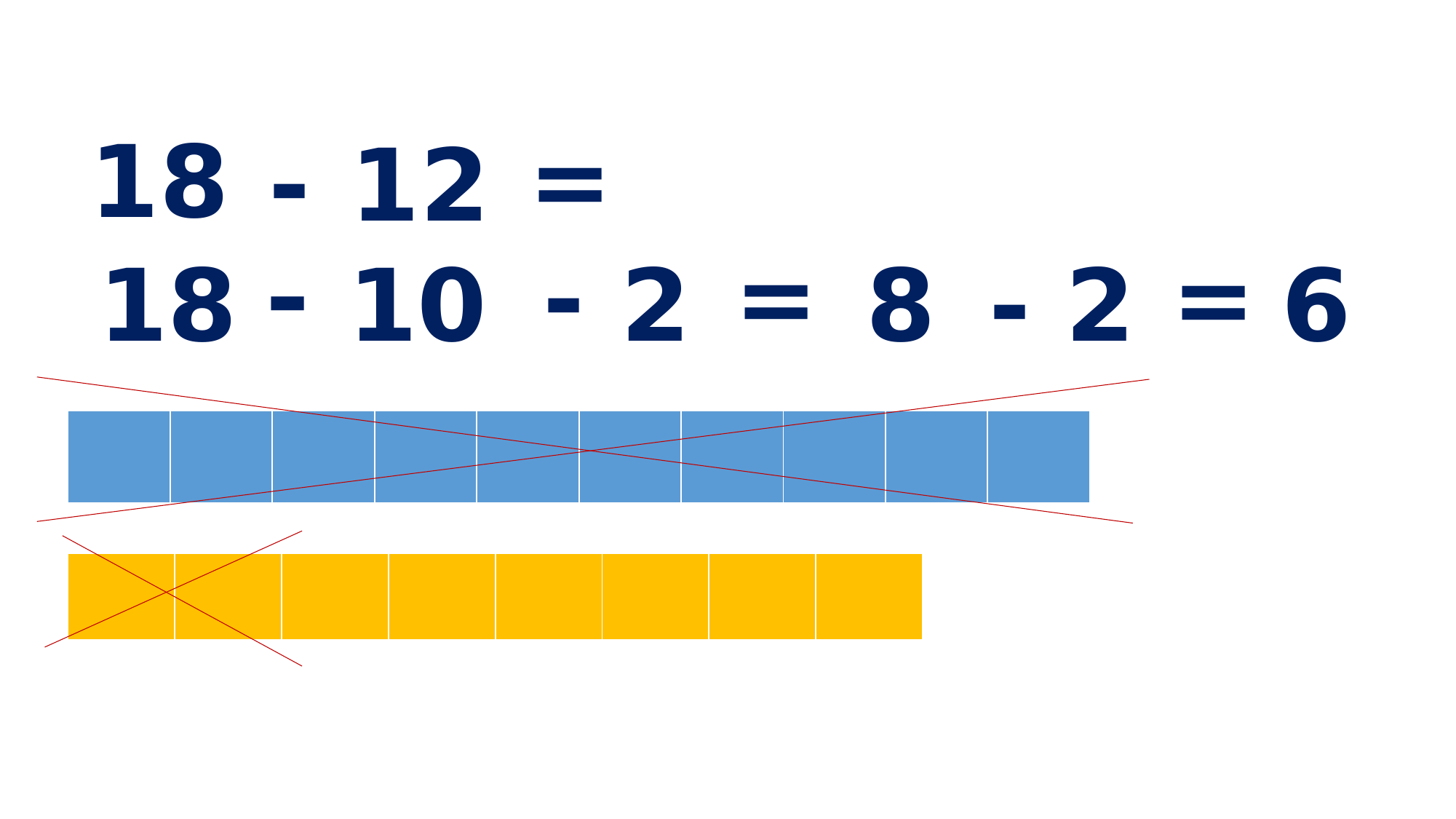

#

=
18
-
12
-
=
-
=
18
10
2
8
-
2
6
|  |  |  |  |  |  |  |  |  |  |
| --- | --- | --- | --- | --- | --- | --- | --- | --- | --- |
|  |  |  |  |  |  |  |  |
| --- | --- | --- | --- | --- | --- | --- | --- |